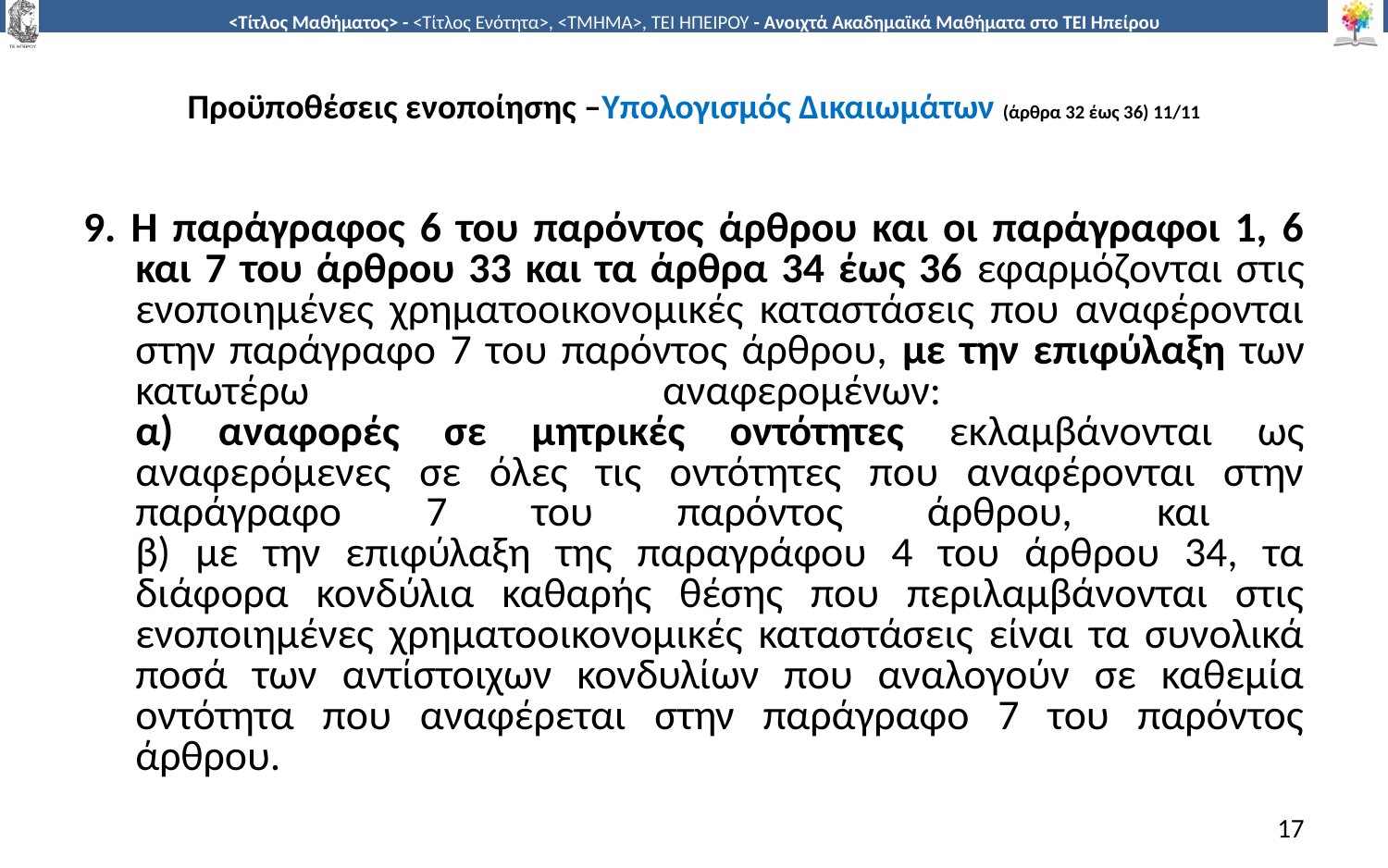

# Προϋποθέσεις ενοποίησης –Υπολογισμός Δικαιωμάτων (άρθρα 32 έως 36) 11/11
9. Η παράγραφος 6 του παρόντος άρθρου και οι παράγραφοι 1, 6 και 7 του άρθρου 33 και τα άρθρα 34 έως 36 εφαρμόζονται στις ενοποιημένες χρηματοοικονομικές καταστάσεις που αναφέρονται στην παράγραφο 7 του παρόντος άρθρου, με την επιφύλαξη των κατωτέρω αναφερομένων:  
α) αναφορές σε μητρικές οντότητες εκλαμβάνονται ως αναφερόμενες σε όλες τις οντότητες που αναφέρονται στην παράγραφο 7 του παρόντος άρθρου, και  
β) με την επιφύλαξη της παραγράφου 4 του άρθρου 34, τα διάφορα κονδύλια καθαρής θέσης που περιλαμβάνονται στις ενοποιημένες χρηματοοικονομικές καταστάσεις είναι τα συνολικά ποσά των αντίστοιχων κονδυλίων που αναλογούν σε καθεμία οντότητα που αναφέρεται στην παράγραφο 7 του παρόντος άρθρου.
17